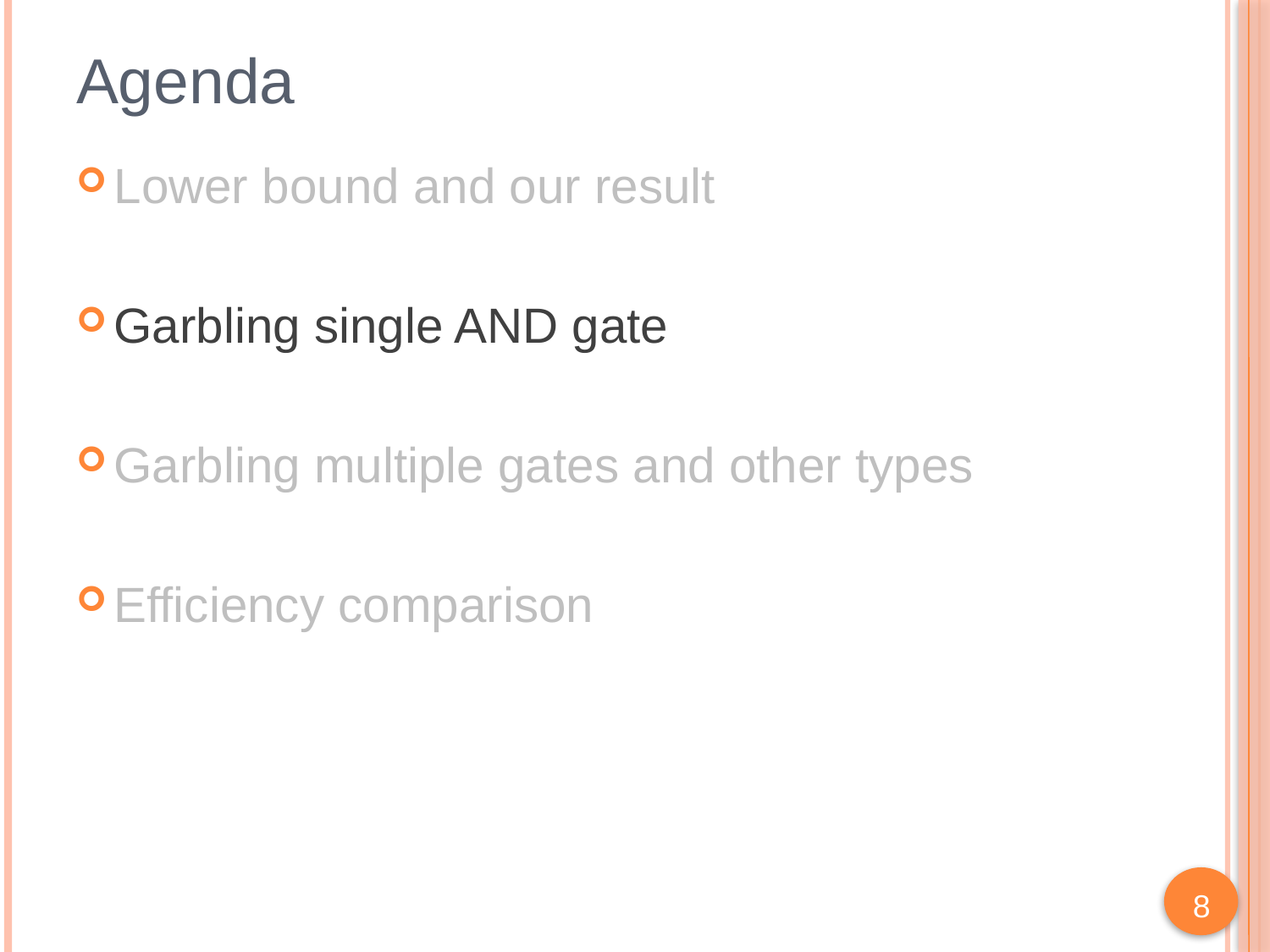

# Agenda
Lower bound and our result

Garbling single AND gate

Garbling multiple gates and other types

Efficiency comparison
8